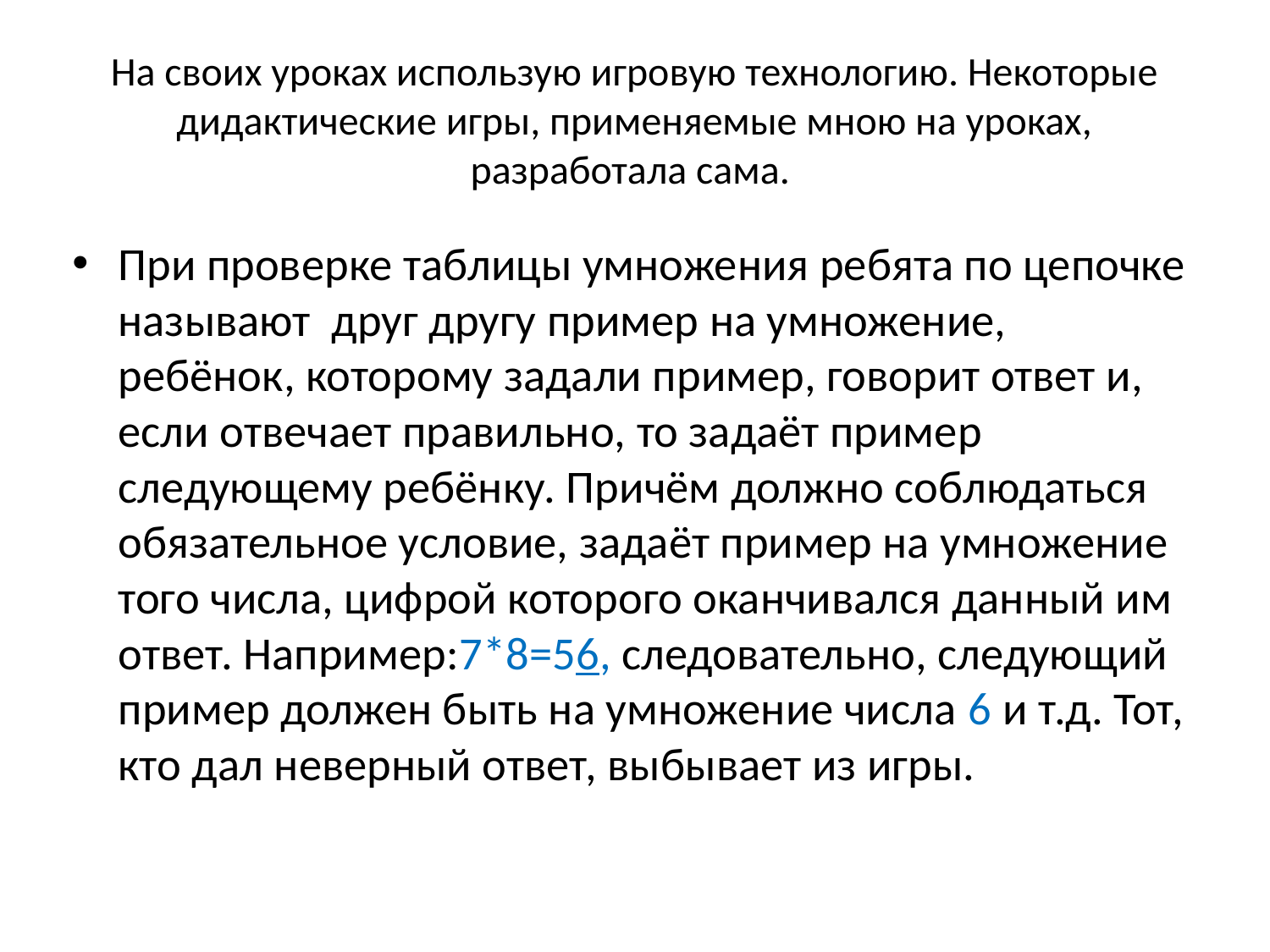

# На своих уроках использую игровую технологию. Некоторые дидактические игры, применяемые мною на уроках, разработала сама.
При проверке таблицы умножения ребята по цепочке называют  друг другу пример на умножение, ребёнок, которому задали пример, говорит ответ и, если отвечает правильно, то задаёт пример следующему ребёнку. Причём должно соблюдаться обязательное условие, задаёт пример на умножение того числа, цифрой которого оканчивался данный им ответ. Например:7*8=56, следовательно, следующий пример должен быть на умножение числа 6 и т.д. Тот, кто дал неверный ответ, выбывает из игры.